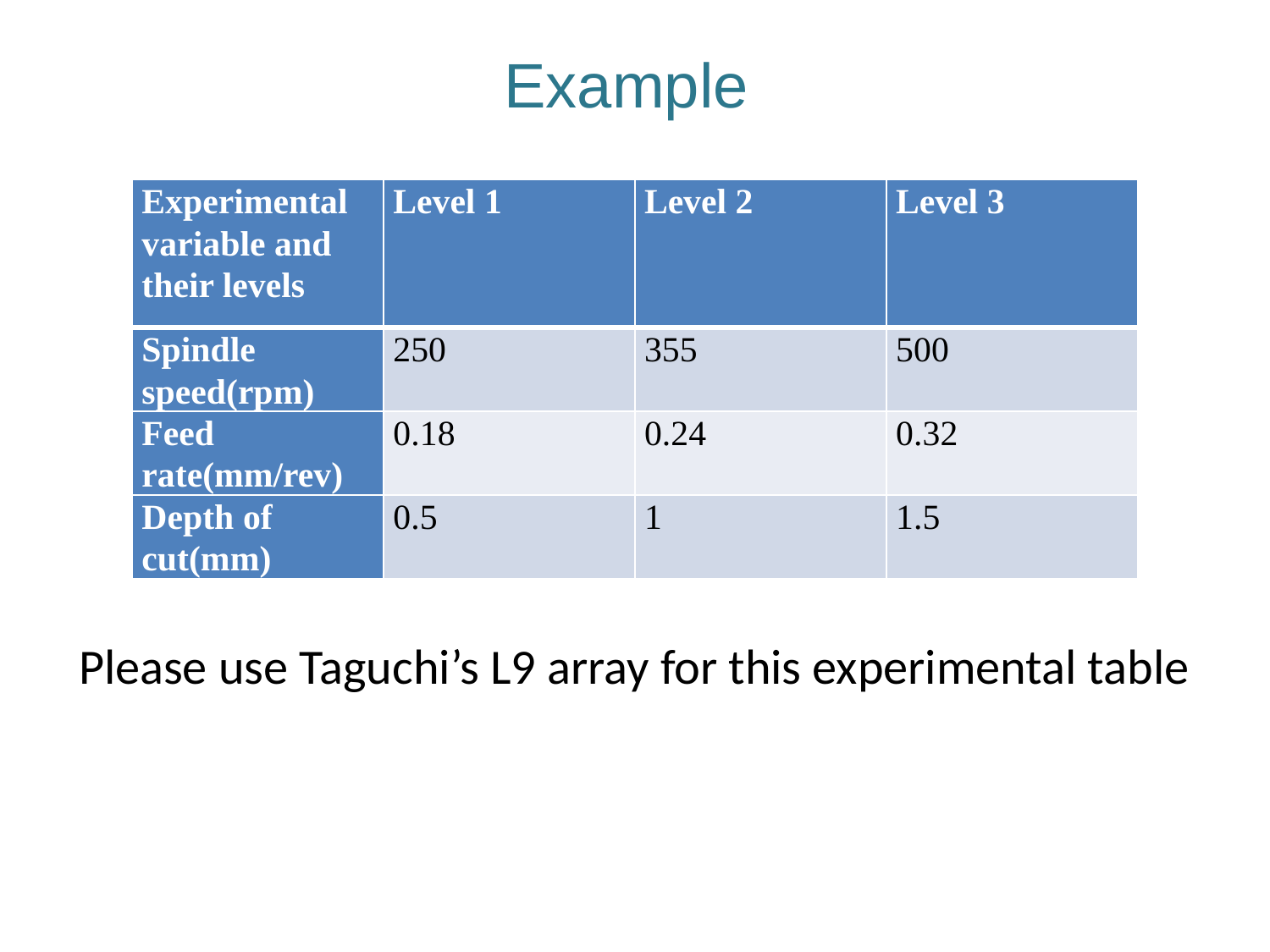

# Example
| Experimental variable and their levels | Level 1 | Level 2 | Level 3 |
| --- | --- | --- | --- |
| Spindle speed(rpm) | 250 | 355 | 500 |
| Feed rate(mm/rev) | 0.18 | 0.24 | 0.32 |
| Depth of cut(mm) | 0.5 | 1 | 1.5 |
Please use Taguchi’s L9 array for this experimental table